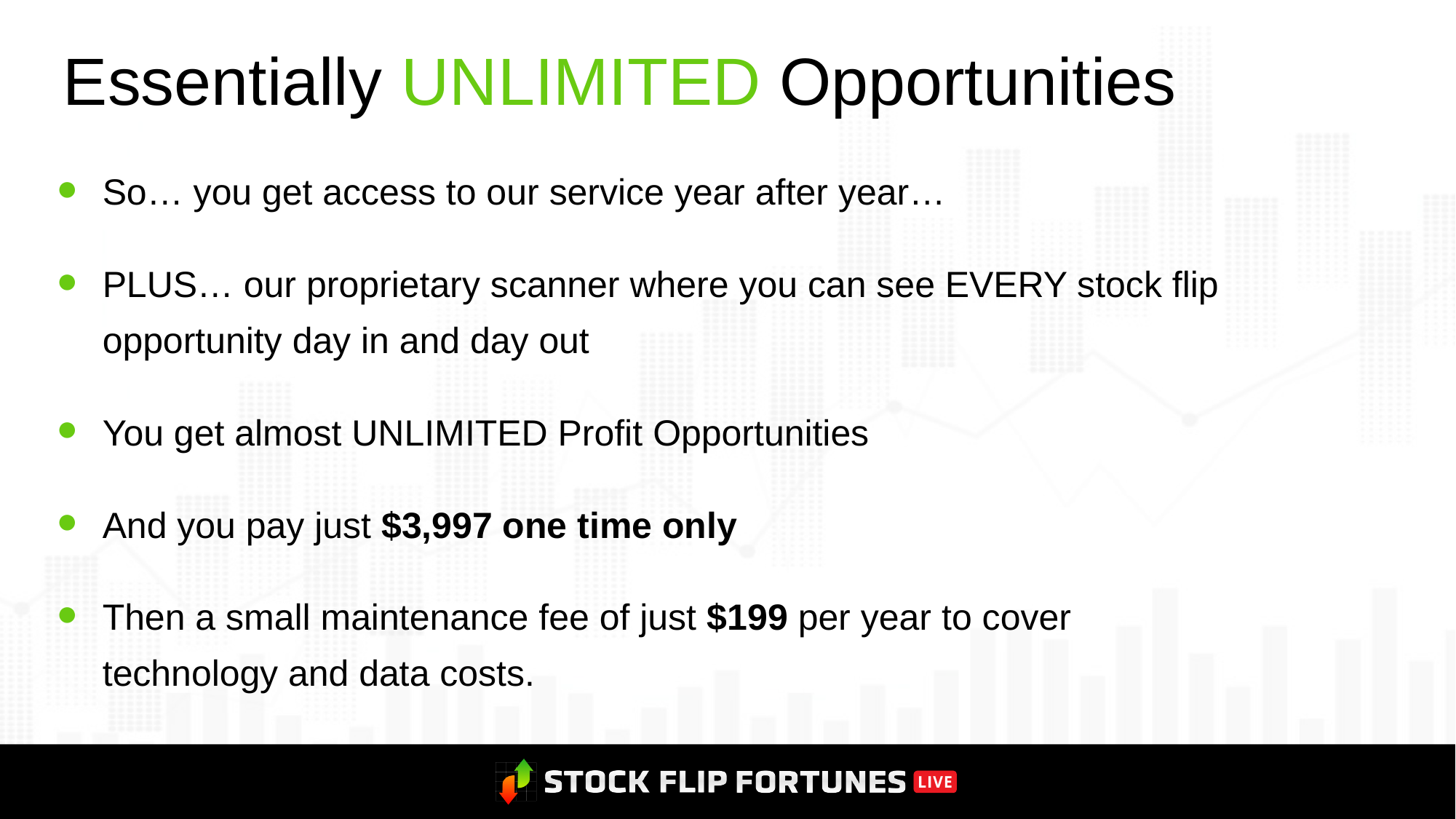

# Essentially UNLIMITED Opportunities
So… you get access to our service year after year…
PLUS… our proprietary scanner where you can see EVERY stock flip opportunity day in and day out
You get almost UNLIMITED Profit Opportunities
And you pay just $3,997 one time only
Then a small maintenance fee of just $199 per year to cover
technology and data costs.